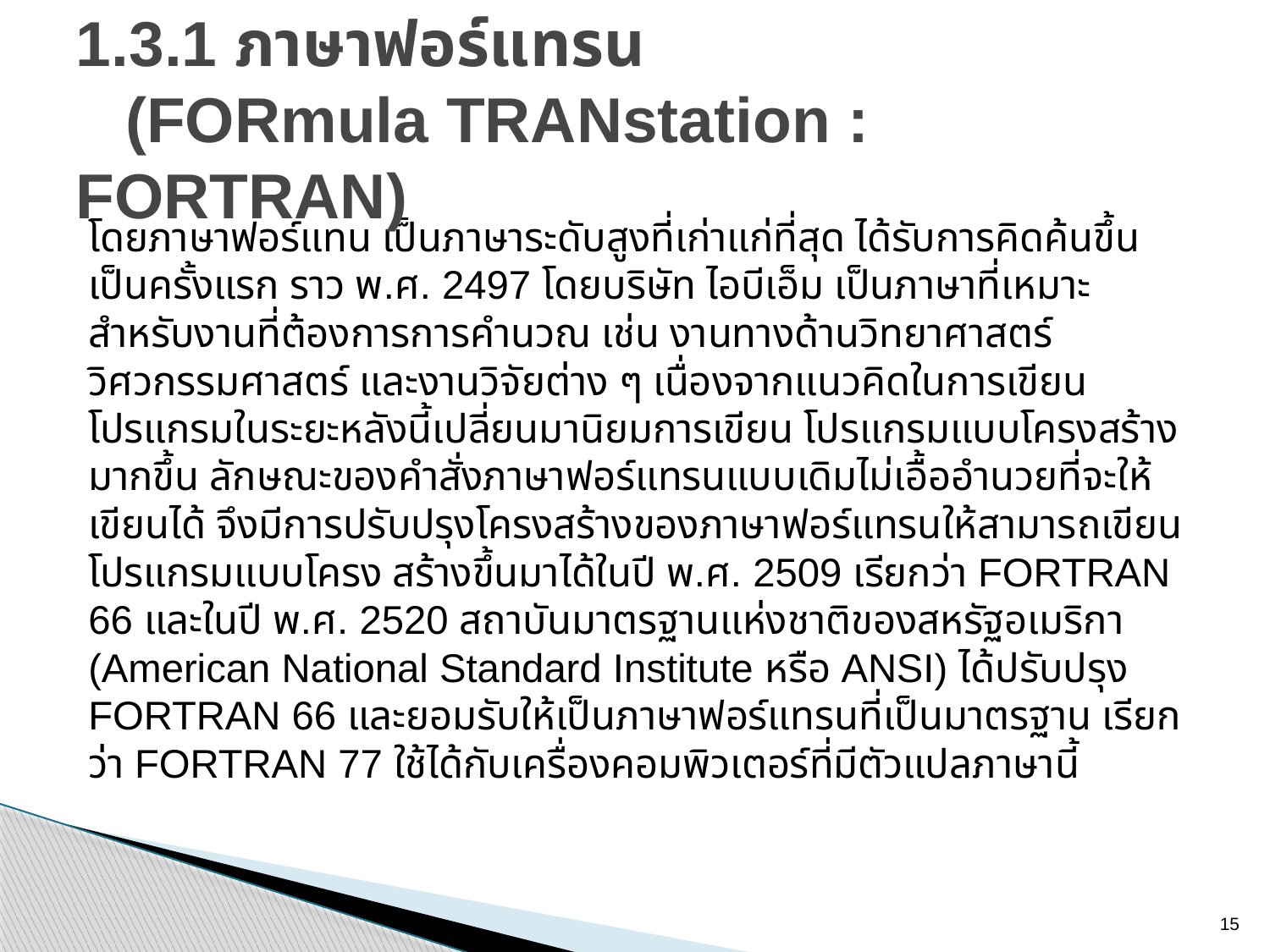

# 1.3.1 ภาษาฟอร์แทรน (FORmula TRANstation : FORTRAN)
	โดยภาษาฟอร์แทน เป็นภาษาระดับสูงที่เก่าแก่ที่สุด ได้รับการคิดค้นขึ้นเป็นครั้งแรก ราว พ.ศ. 2497 โดยบริษัท ไอบีเอ็ม เป็นภาษาที่เหมาะสำหรับงานที่ต้องการการคำนวณ เช่น งานทางด้านวิทยาศาสตร์ วิศวกรรมศาสตร์ และงานวิจัยต่าง ๆ เนื่องจากแนวคิดในการเขียนโปรแกรมในระยะหลังนี้เปลี่ยนมานิยมการเขียน โปรแกรมแบบโครงสร้างมากขึ้น ลักษณะของคำสั่งภาษาฟอร์แทรนแบบเดิมไม่เอื้ออำนวยที่จะให้เขียนได้ จึงมีการปรับปรุงโครงสร้างของภาษาฟอร์แทรนให้สามารถเขียนโปรแกรมแบบโครง สร้างขึ้นมาได้ในปี พ.ศ. 2509 เรียกว่า FORTRAN 66 และในปี พ.ศ. 2520 สถาบันมาตรฐานแห่งชาติของสหรัฐอเมริกา (American National Standard Institute หรือ ANSI) ได้ปรับปรุง FORTRAN 66 และยอมรับให้เป็นภาษาฟอร์แทรนที่เป็นมาตรฐาน เรียกว่า FORTRAN 77 ใช้ได้กับเครื่องคอมพิวเตอร์ที่มีตัวแปลภาษานี้
15